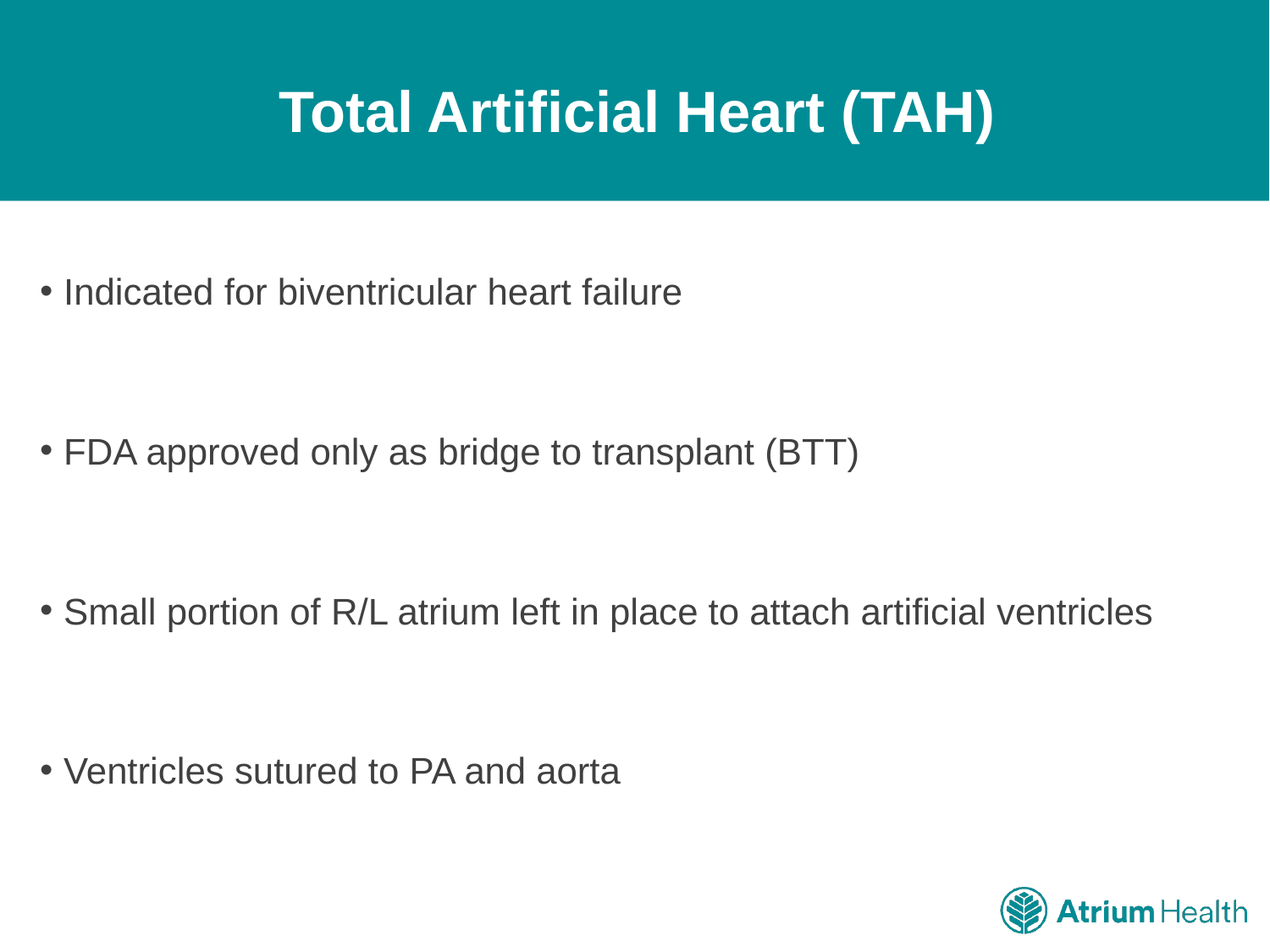

# Total Artificial Heart (TAH)
Indicated for biventricular heart failure

FDA approved only as bridge to transplant (BTT)

Small portion of R/L atrium left in place to attach artificial ventricles

Ventricles sutured to PA and aorta